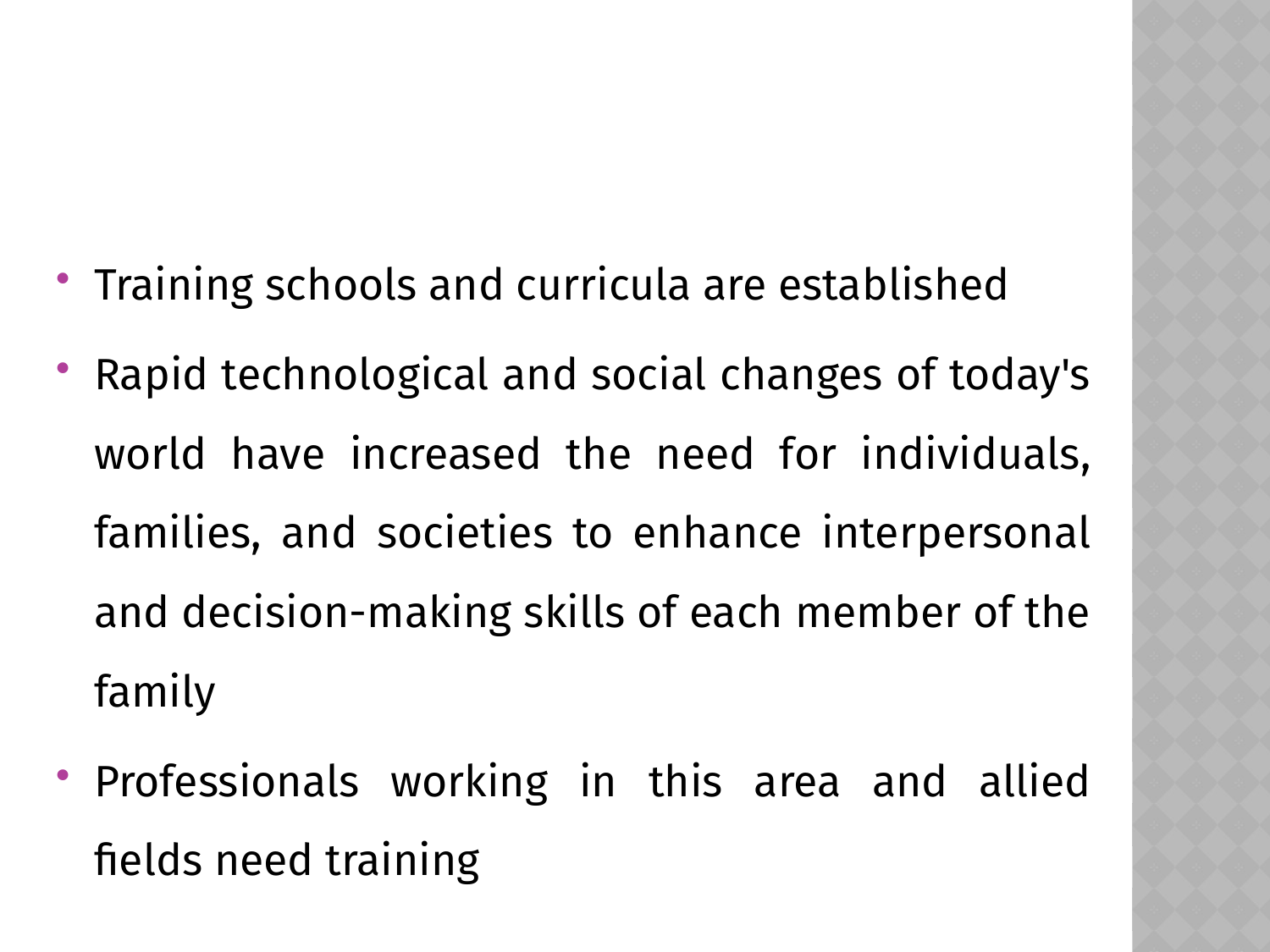

#
Training schools and curricula are established
Rapid technological and social changes of today's world have increased the need for individuals, families, and societies to enhance interpersonal and decision-making skills of each member of the family
Professionals working in this area and allied fields need training